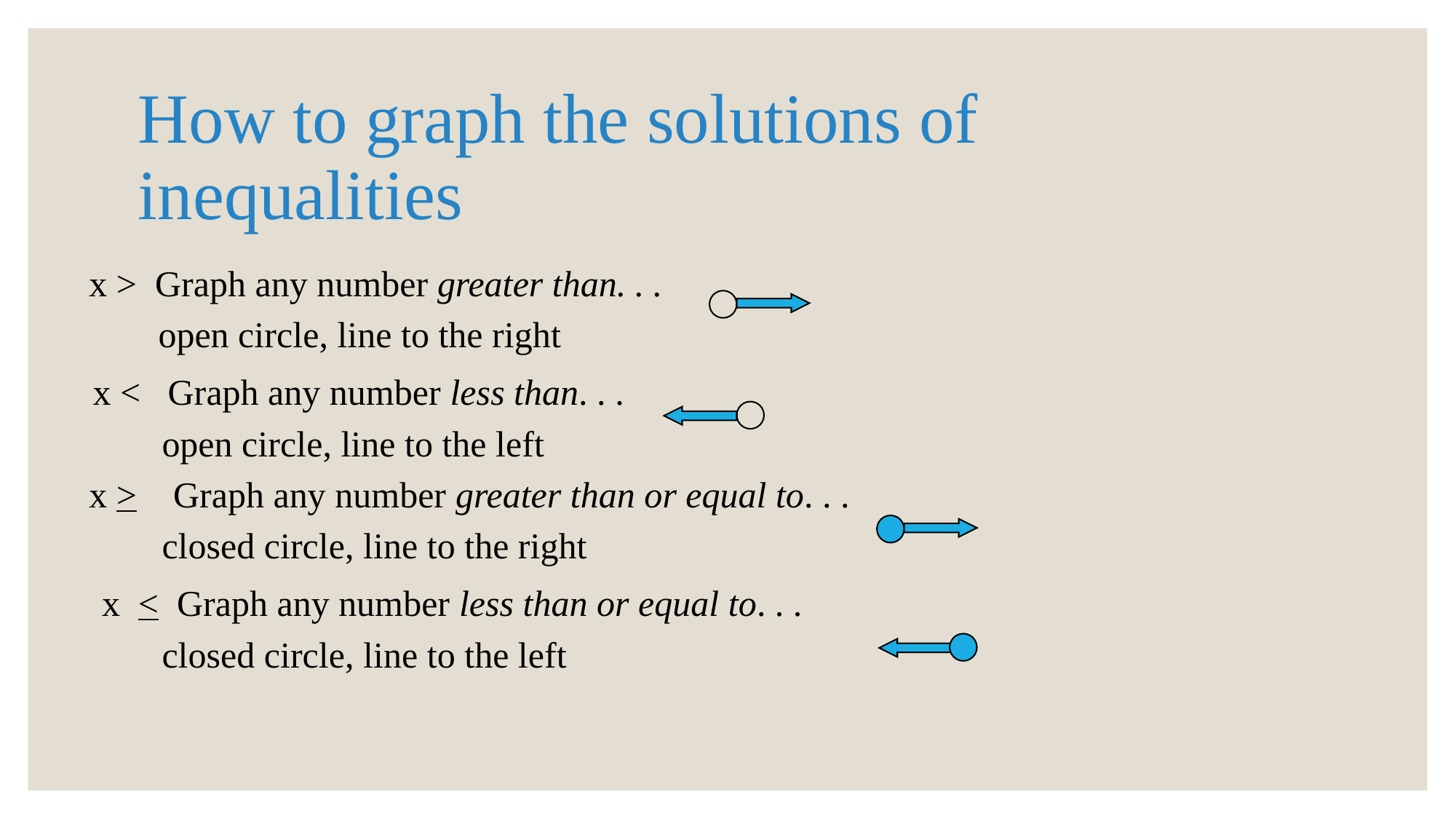

# How to graph the solutions of inequalities
x >  Graph any number greater than. . .
    open circle, line to the right
    x <   Graph any number less than. . .
        open circle, line to the left
x >    Graph any number greater than or equal to. . .
        closed circle, line to the right
     x  <  Graph any number less than or equal to. . .
        closed circle, line to the left